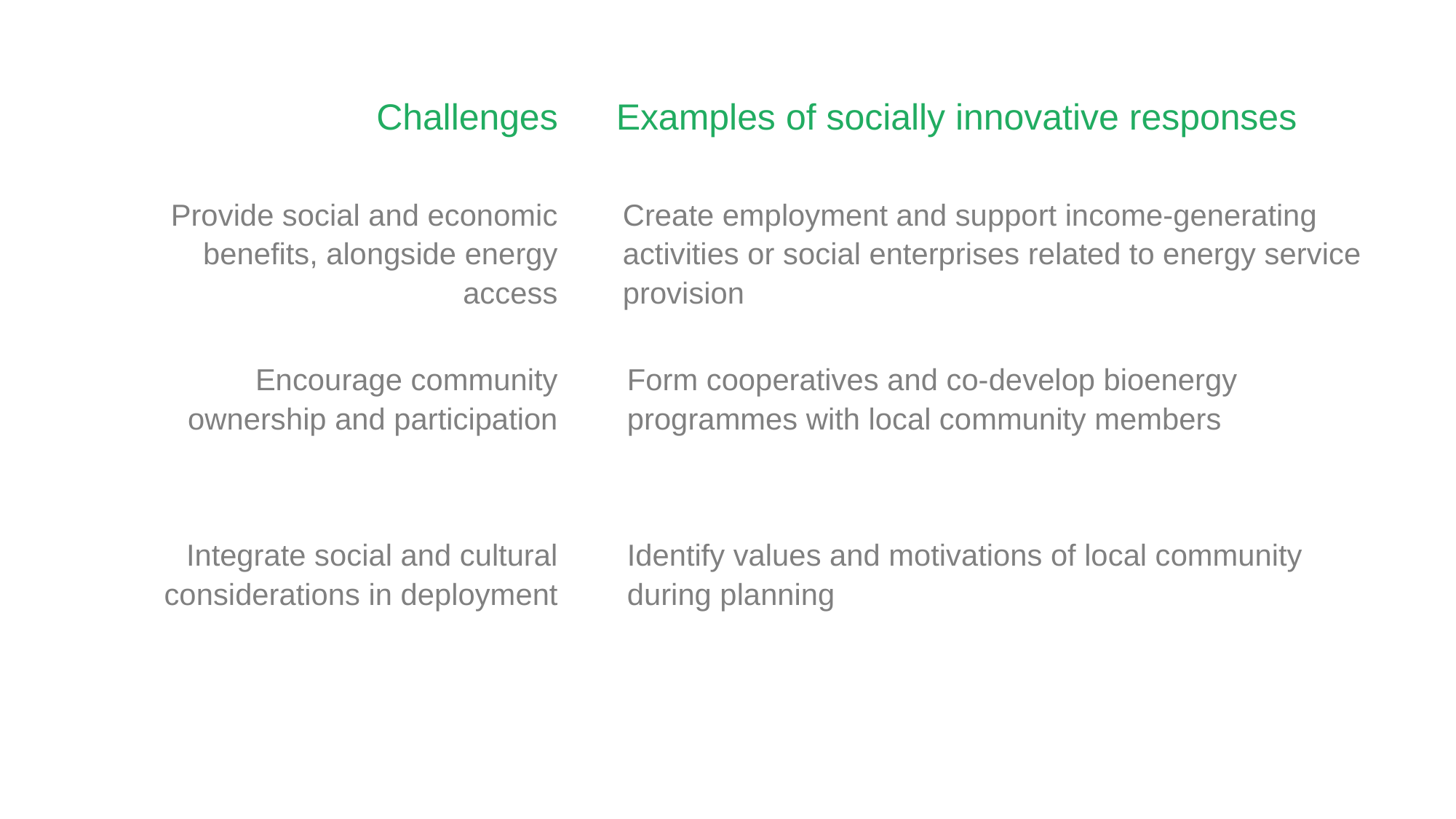

| Challenges | Examples of socially innovative responses |
| --- | --- |
| Provide social and economic benefits, alongside energy access | Create employment and support income-generating activities or social enterprises related to energy service provision |
| Encourage community ownership and participation | Form cooperatives and co-develop bioenergy programmes with local community members |
| Integrate social and cultural considerations in deployment | Identify values and motivations of local community during planning |